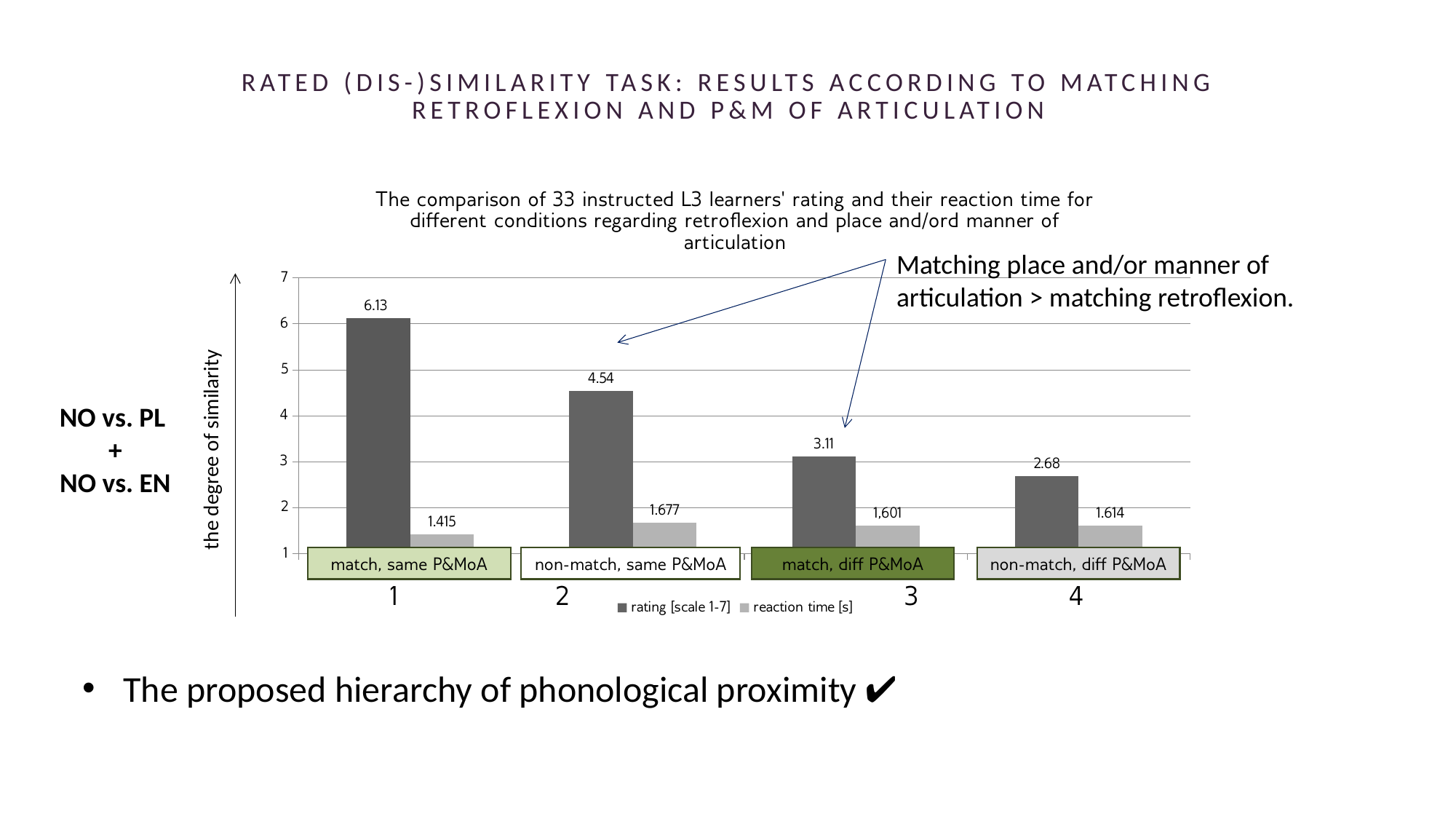

# RATED (DIS-)SIMILARITY TAsk: results according to MATCHING retroflexion and P&M OF ARTICULATION

### Chart: The comparison of 33 instructed L3 learners' rating and their reaction time for different conditions regarding retroflexion and place and/ord manner of articulation

| Category | rating [scale 1-7] | reaction time [s] |
|---|---|---|
| light green | 6.13 | 1.415 |
| white | 4.54 | 1.677 |
| dark green | 3.11 | 1.601 |
| grey | 2.68 | 1.614 |
Matching place and/or manner of articulation > matching retroflexion.
NO vs. PL
+
NO vs. EN
the degree of similarity
non-match, diff P&MoA
match, diff P&MoA
non-match, same P&MoA
match, same P&MoA
3
4
1
2
The proposed hierarchy of phonological proximity ✔